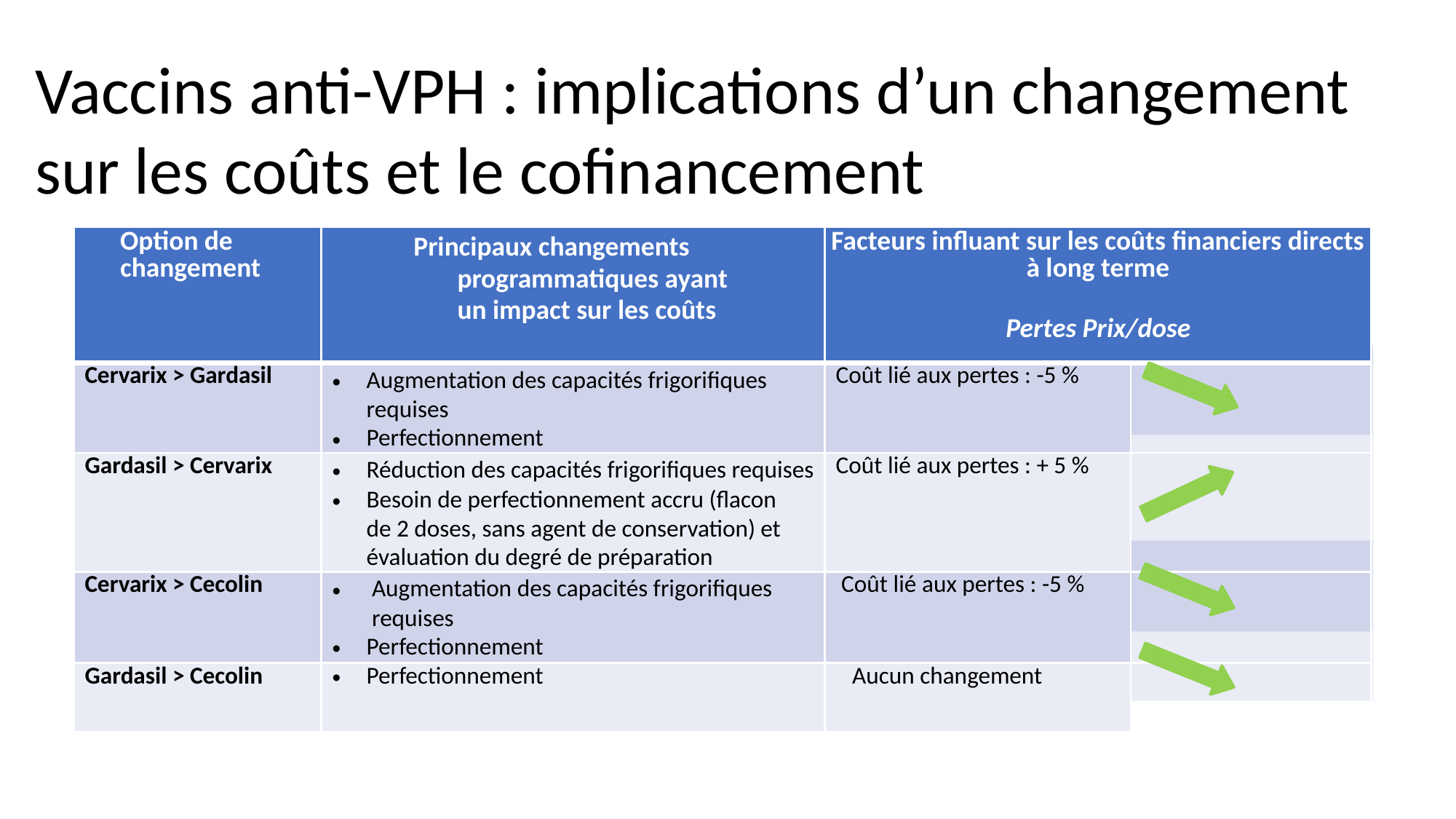

# Vaccins anti-VPH : implications d’un changement sur les coûts et le cofinancement
| Option de changement | Principaux changements programmatiques ayant un impact sur les coûts | Facteurs influant sur les coûts financiers directs à long terme Pertes Prix/dose |  |
| --- | --- | --- | --- |
| Cervarix > Gardasil | Augmentation des capacités frigorifiques requises Perfectionnement | Coût lié aux pertes : -5 % |  |
| Gardasil > Cervarix | Réduction des capacités frigorifiques requises Besoin de perfectionnement accru (flacon de 2 doses, sans agent de conservation) et évaluation du degré de préparation | Coût lié aux pertes : + 5 % |  |
| Cervarix > Cecolin | Augmentation des capacités frigorifiques requises Perfectionnement | Coût lié aux pertes : -5 % |  |
| Gardasil > Cecolin | Perfectionnement | Aucun changement |  |